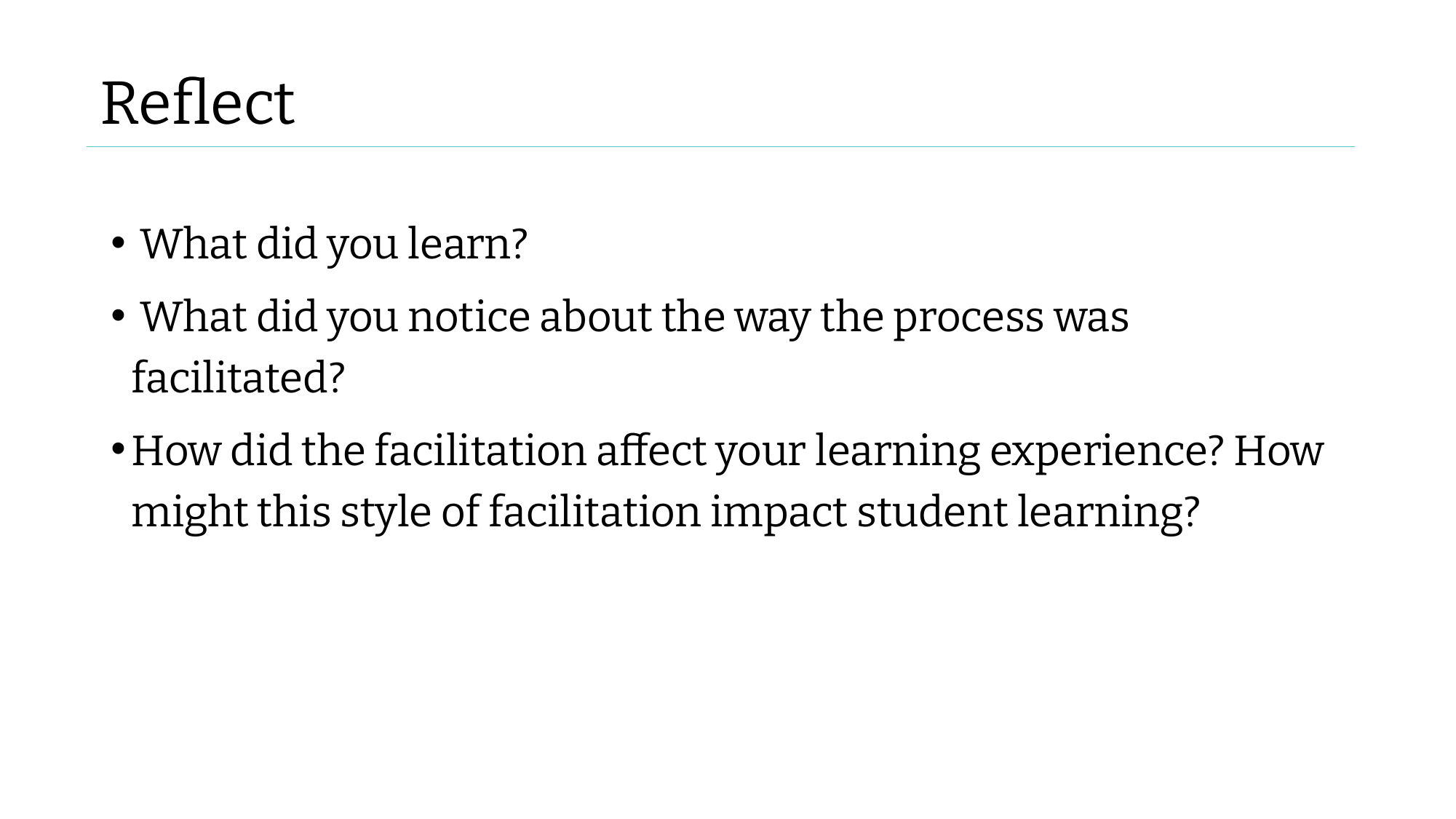

# Reflect
 What did you learn?
 What did you notice about the way the process was facilitated?
How did the facilitation affect your learning experience? How might this style of facilitation impact student learning?